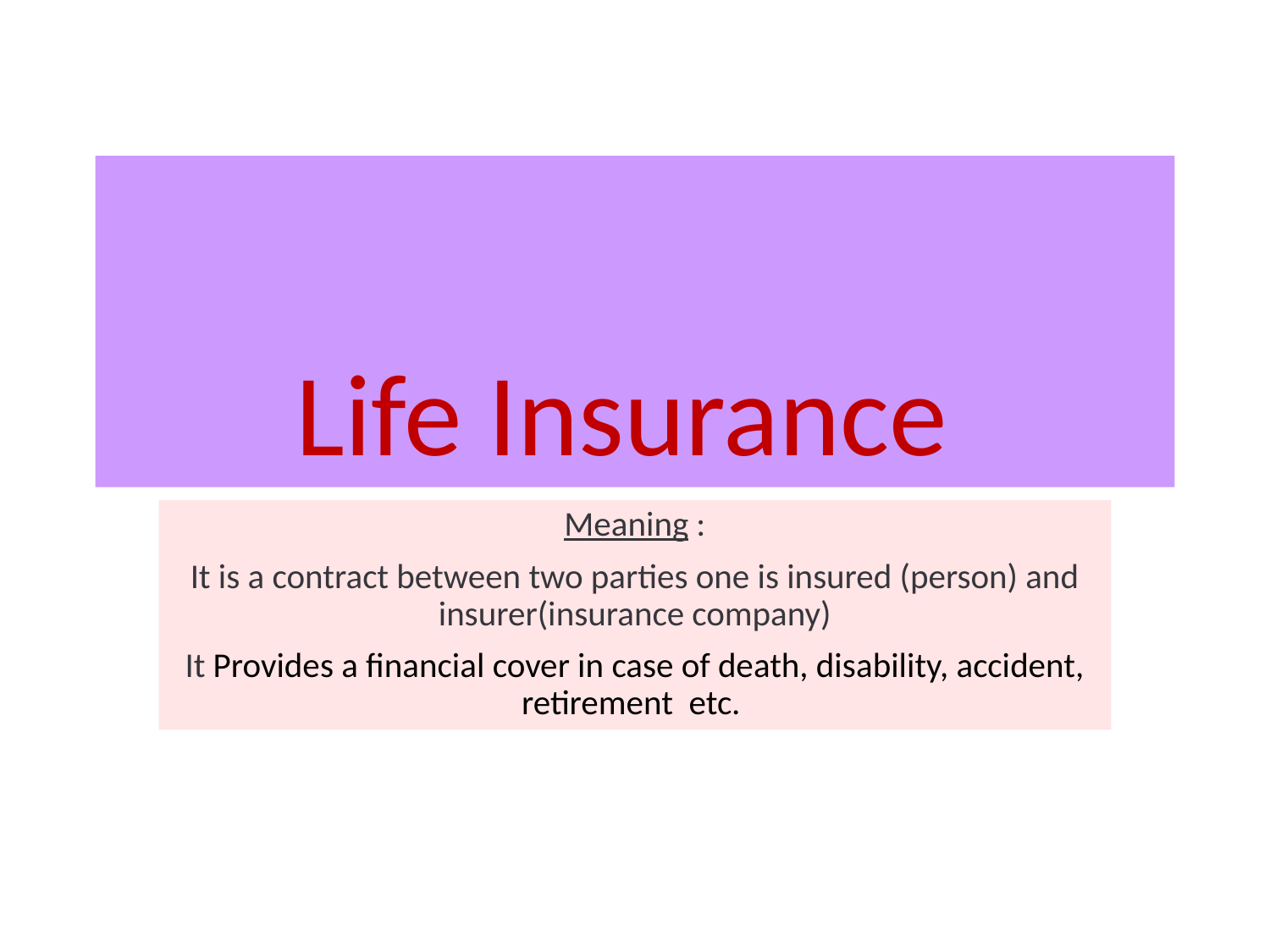

# Life Insurance
Meaning :
It is a contract between two parties one is insured (person) and insurer(insurance company)
It Provides a financial cover in case of death, disability, accident, retirement  etc.